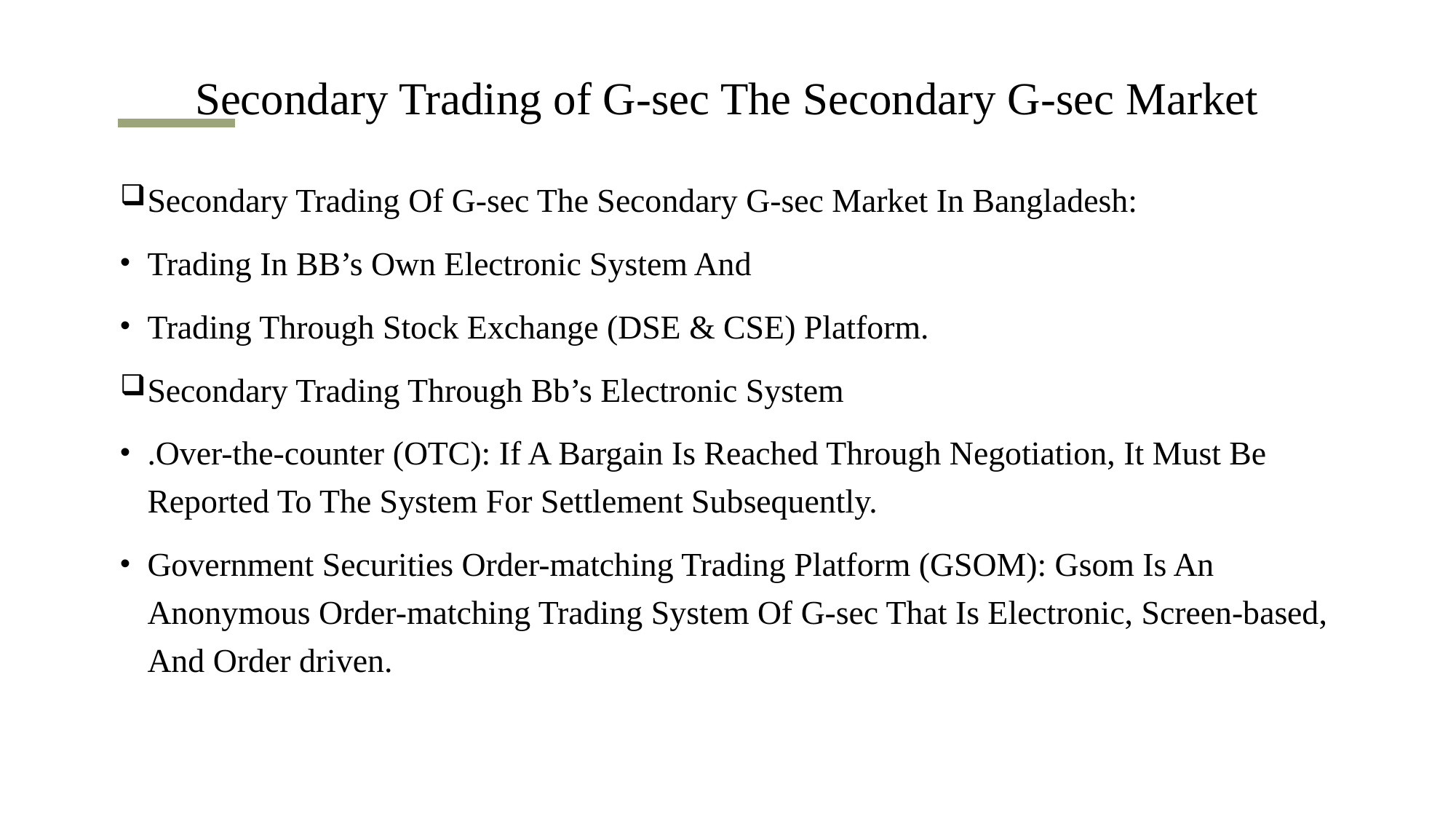

# Secondary Trading of G-sec The Secondary G-sec Market
Secondary Trading Of G-sec The Secondary G-sec Market In Bangladesh:
Trading In BB’s Own Electronic System And
Trading Through Stock Exchange (DSE & CSE) Platform.
Secondary Trading Through Bb’s Electronic System
.Over-the-counter (OTC): If A Bargain Is Reached Through Negotiation, It Must Be Reported To The System For Settlement Subsequently.
Government Securities Order-matching Trading Platform (GSOM): Gsom Is An Anonymous Order-matching Trading System Of G-sec That Is Electronic, Screen-based, And Order driven.